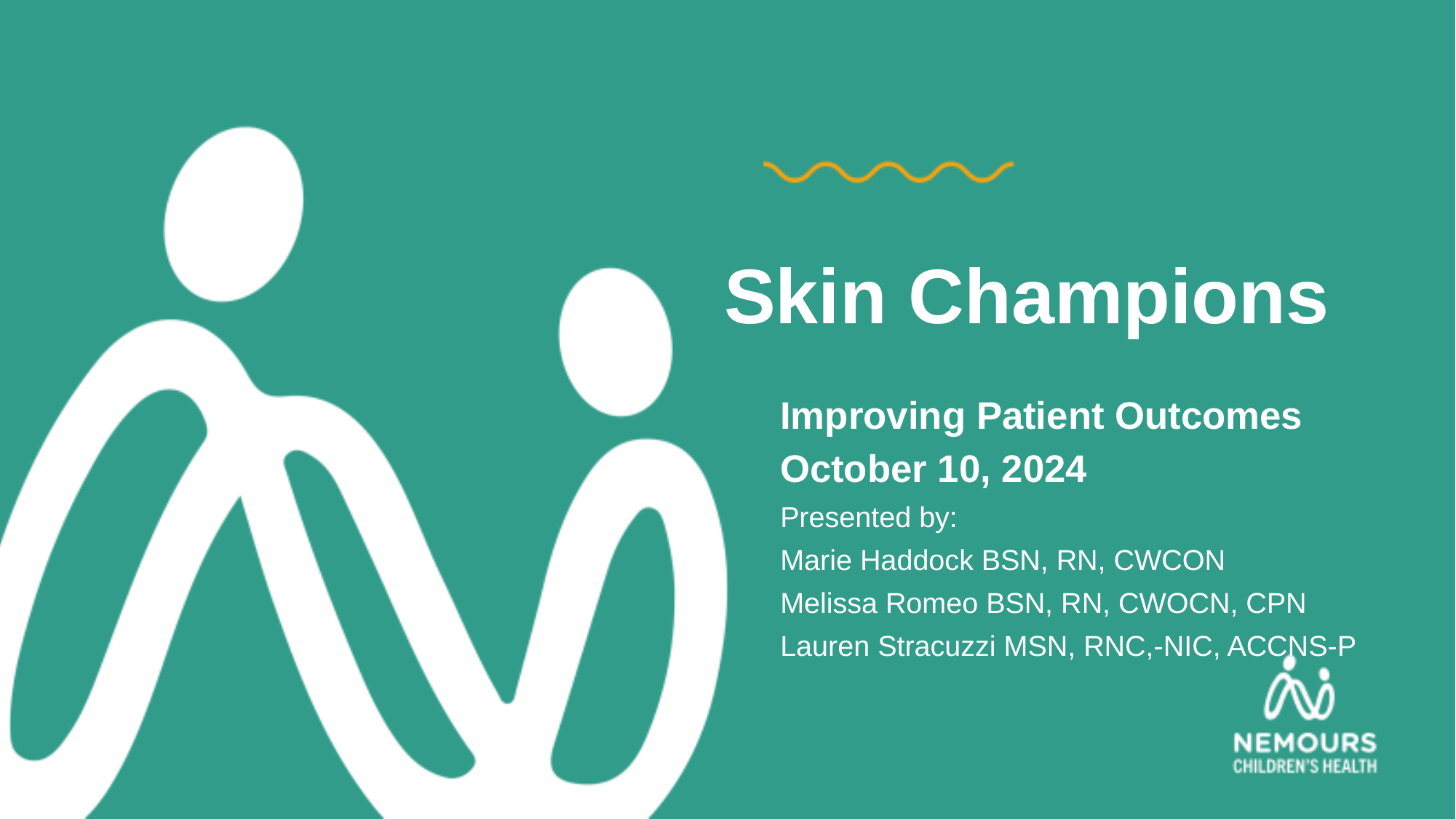

# Skin Champions
Improving Patient Outcomes
October 10, 2024
Presented by:
Marie Haddock BSN, RN, CWCON
Melissa Romeo BSN, RN, CWOCN, CPN
Lauren Stracuzzi MSN, RNC,-NIC, ACCNS-P